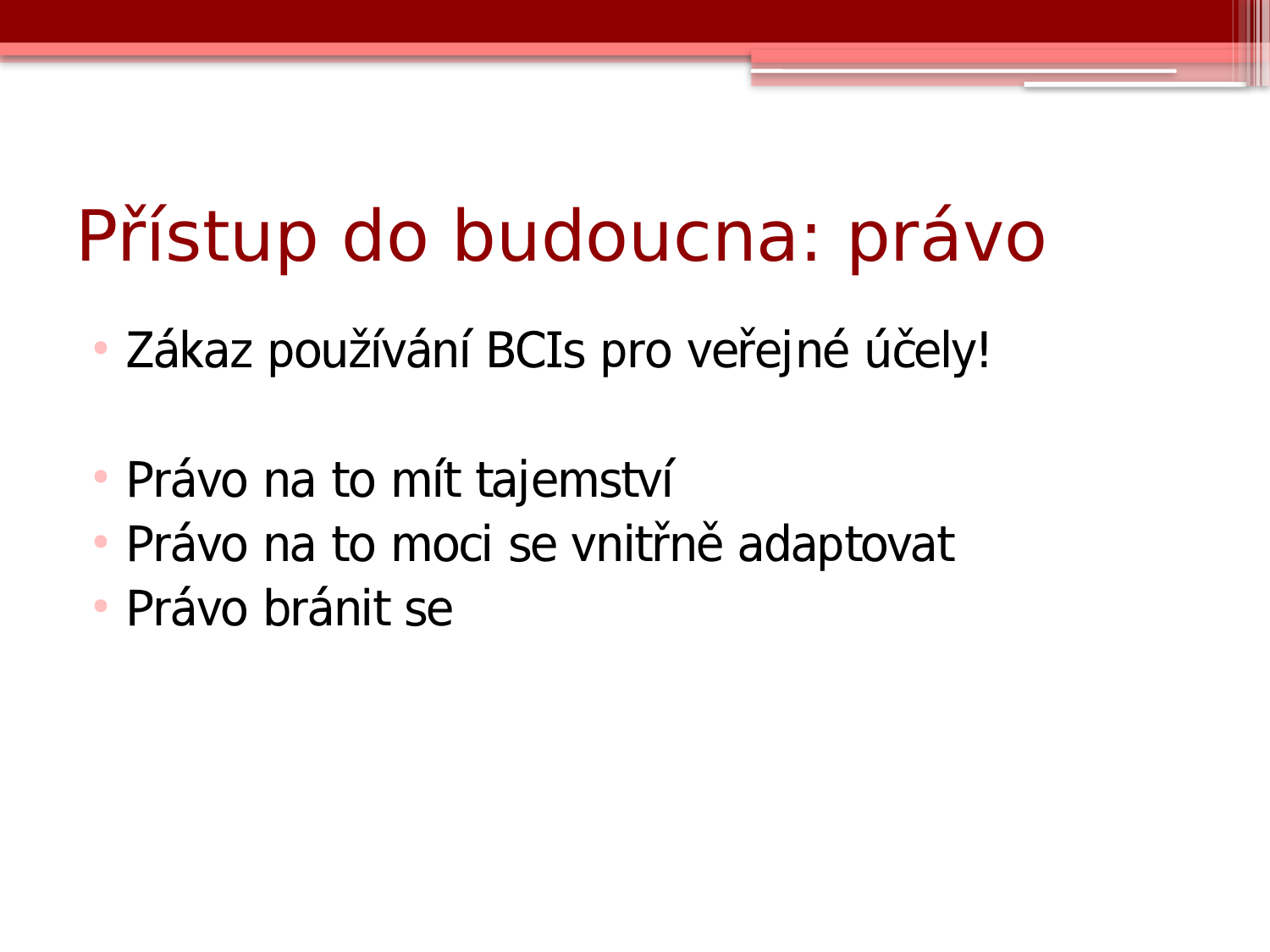

# Přístup do budoucna: právo
Zákaz používání BCIs pro veřejné účely!

Právo na to mít tajemství
Právo na to moci se vnitřně adaptovat
Právo bránit se